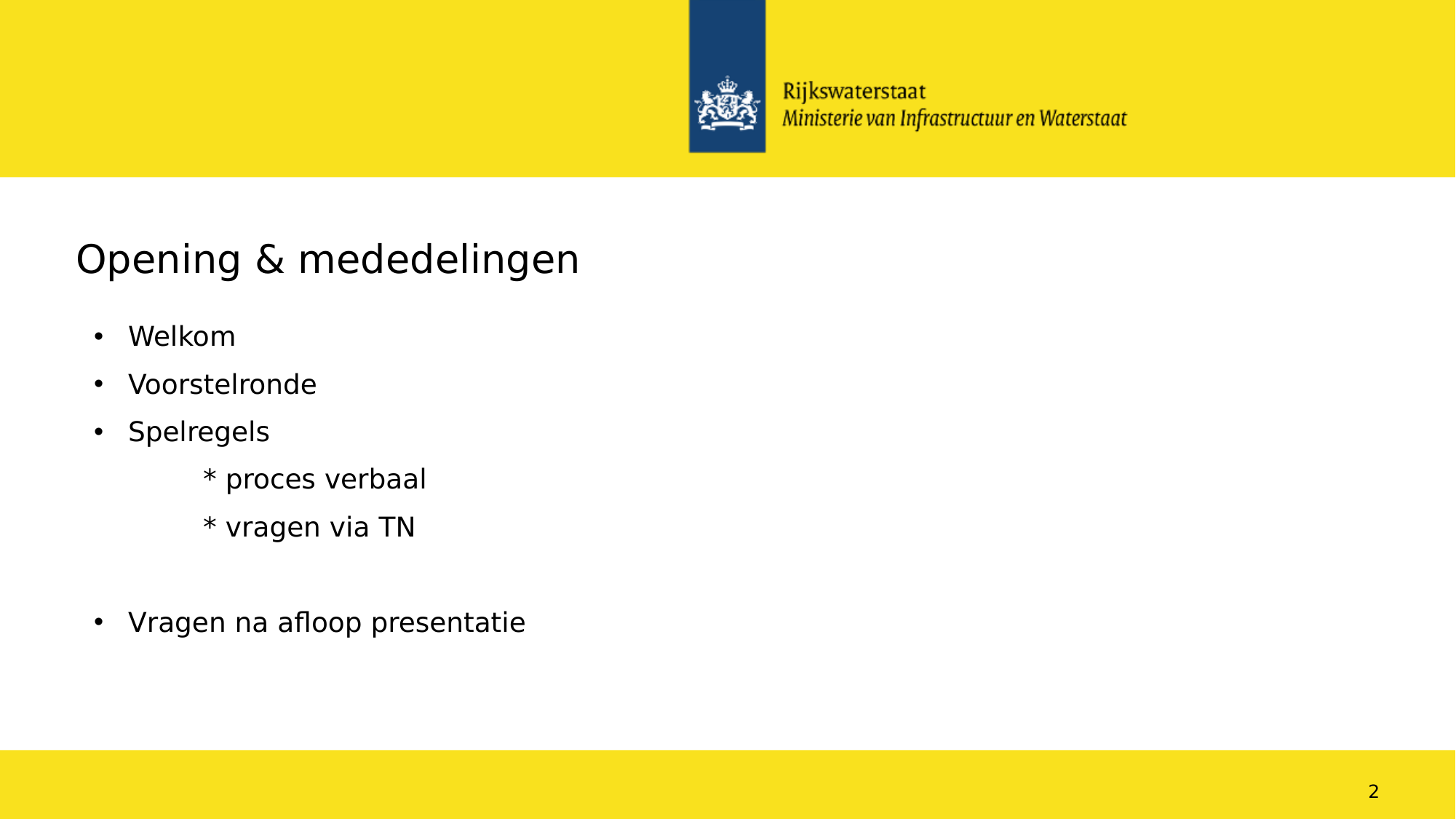

# Opening & mededelingen
Welkom
Voorstelronde
Spelregels
	* proces verbaal
	* vragen via TN

Vragen na afloop presentatie
2